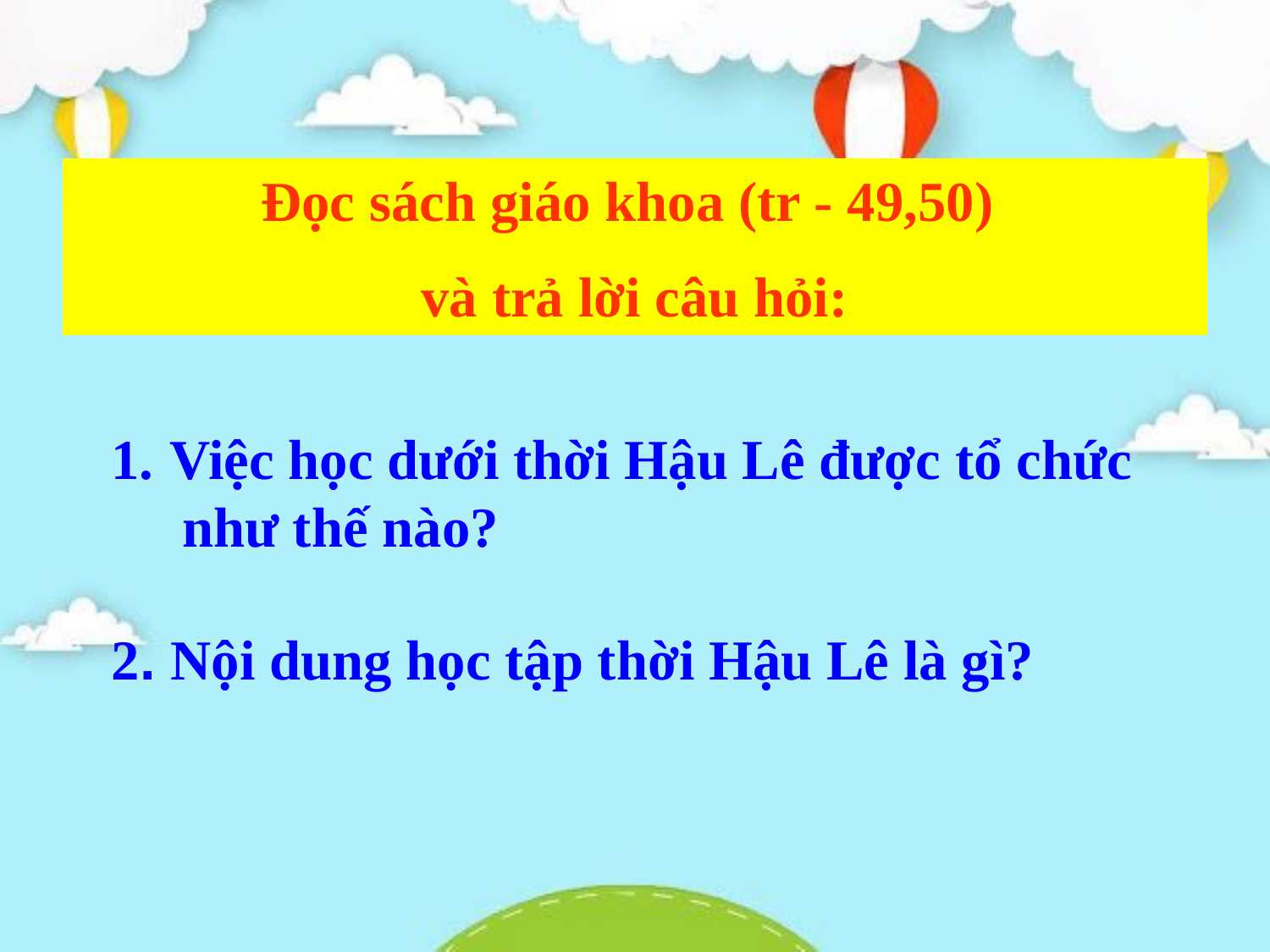

Đọc sách giáo khoa (tr - 49,50)
và trả lời câu hỏi:
 1. Việc học dưới thời Hậu Lê được tổ chức
      như thế nào?
 2. Nội dung học tập thời Hậu Lê là gì?